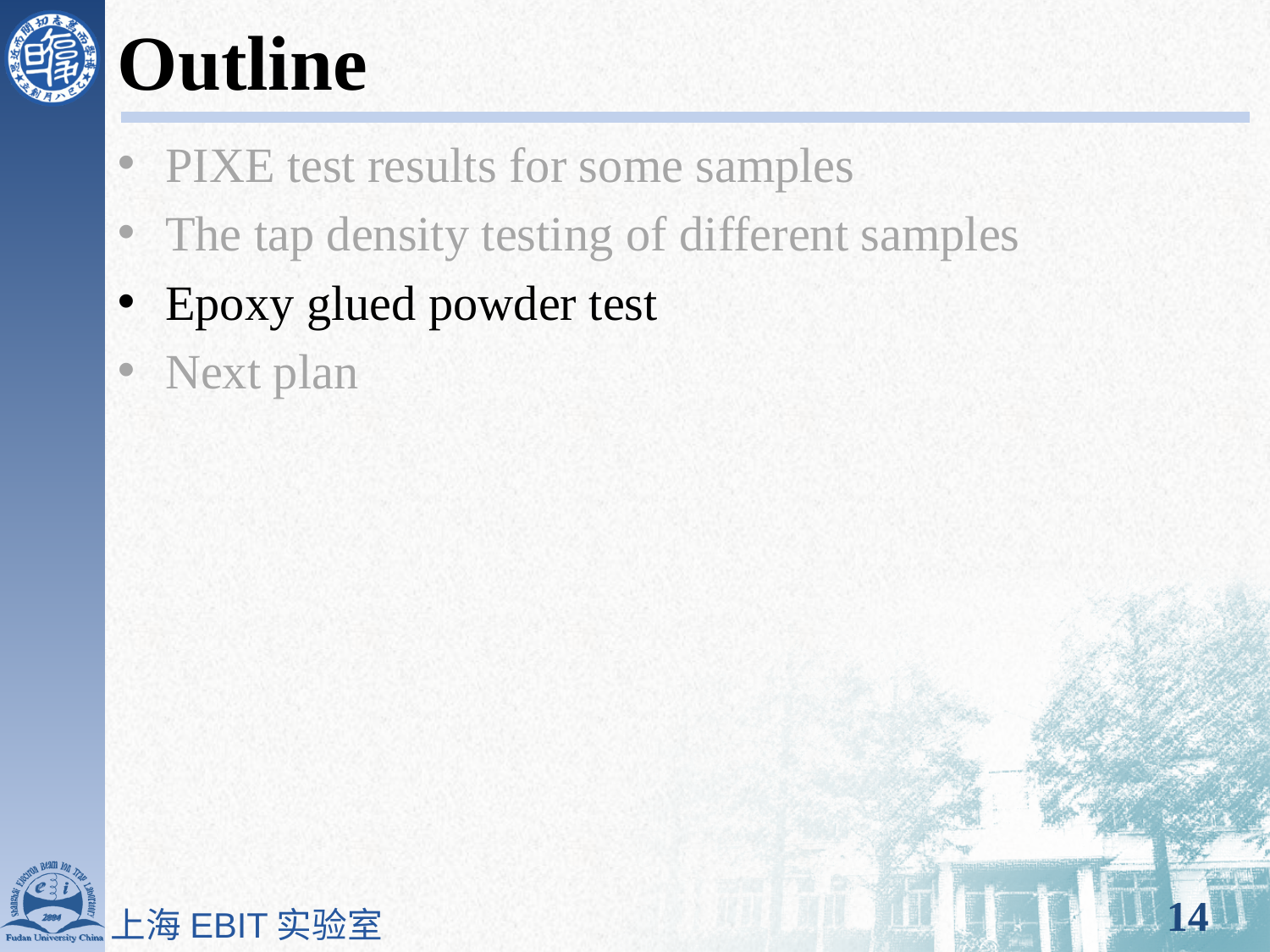

# Outline
PIXE test results for some samples
The tap density testing of different samples
Epoxy glued powder test
Next plan
14